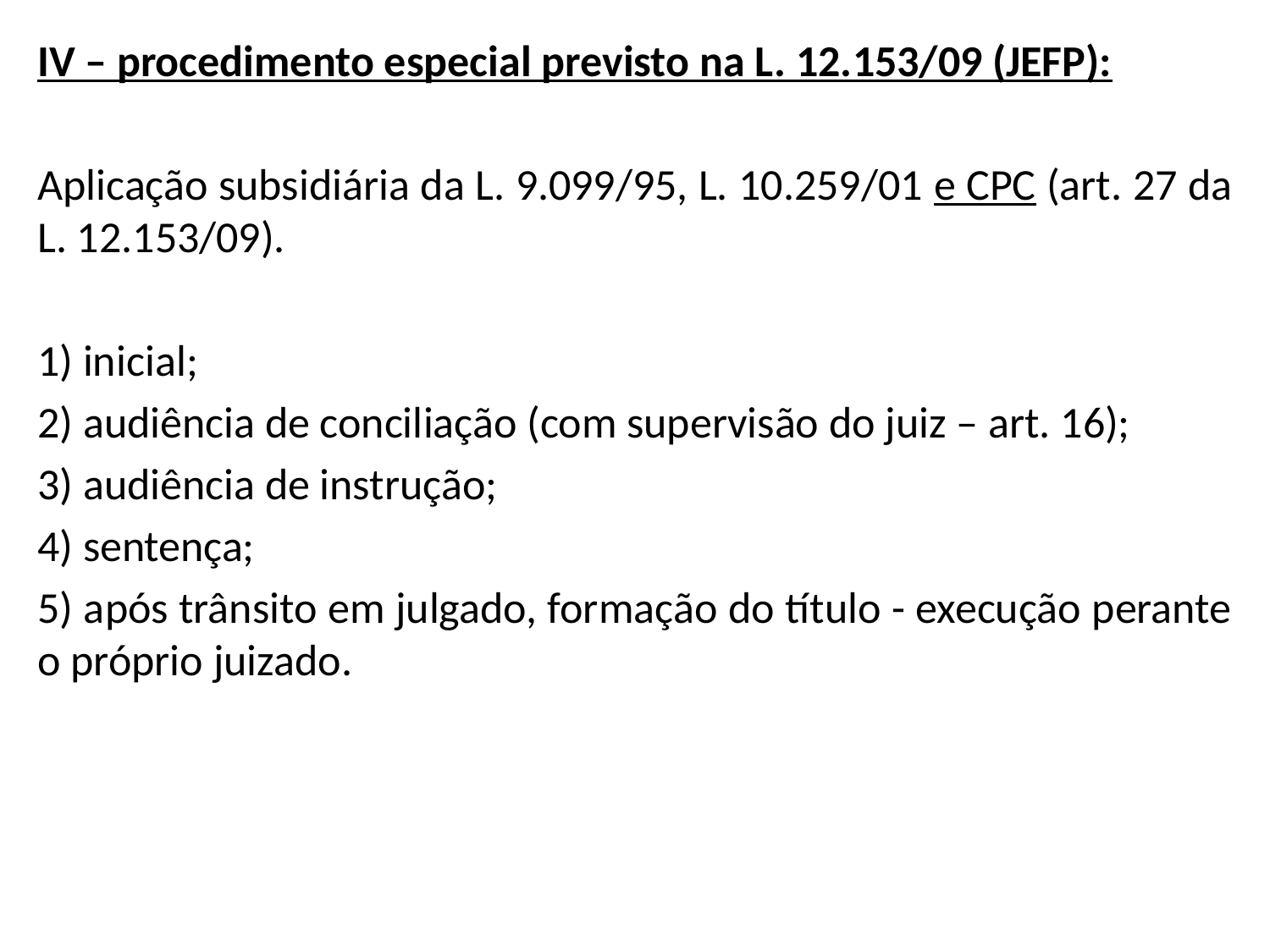

IV – procedimento especial previsto na L. 12.153/09 (JEFP):

Aplicação subsidiária da L. 9.099/95, L. 10.259/01 e CPC (art. 27 da L. 12.153/09).

1) inicial;
2) audiência de conciliação (com supervisão do juiz – art. 16);
3) audiência de instrução;
4) sentença;
5) após trânsito em julgado, formação do título - execução perante o próprio juizado.